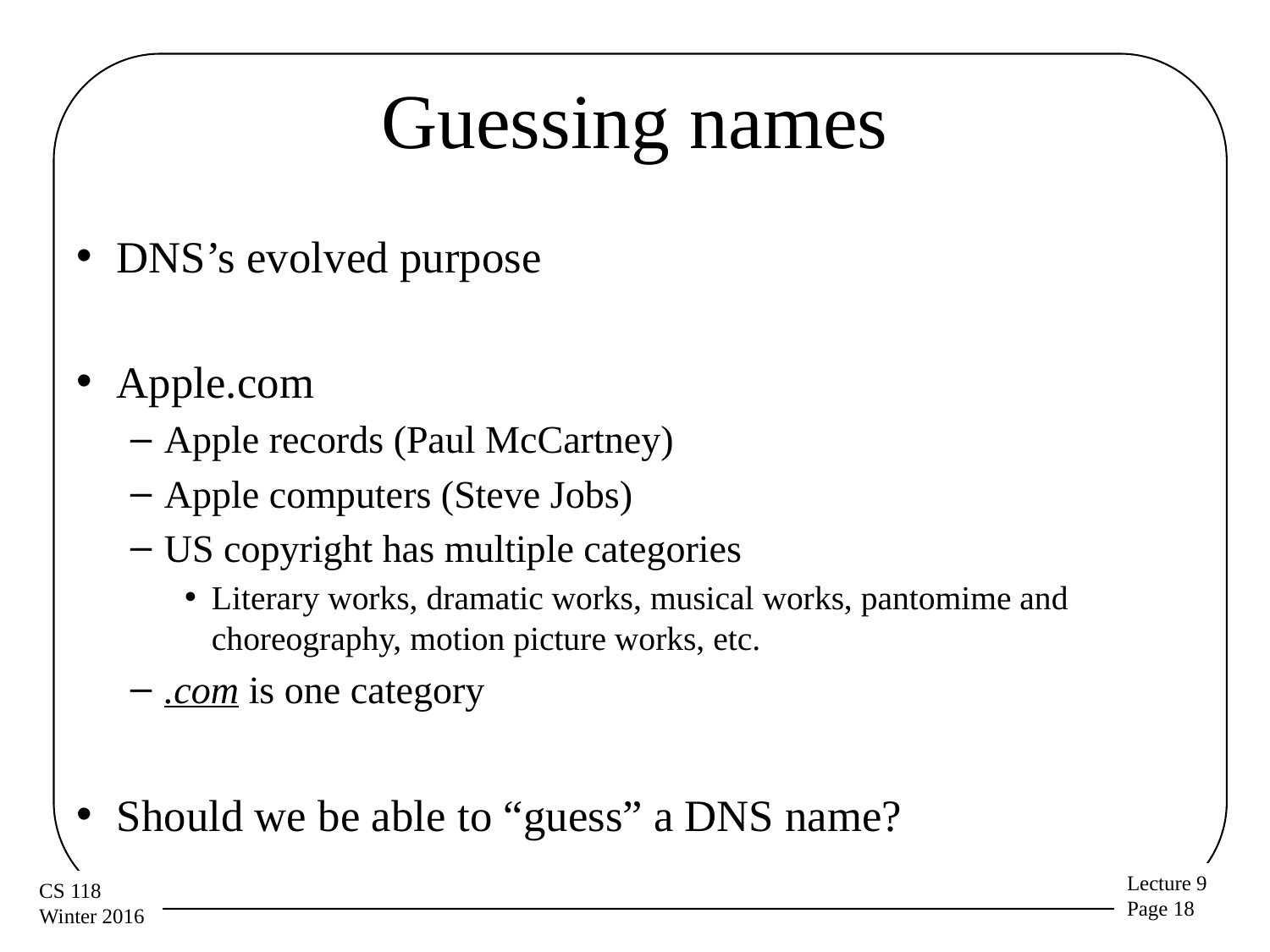

# Guessing names
DNS’s evolved purpose

Apple.com
Apple records (Paul McCartney)
Apple computers (Steve Jobs)
US copyright has multiple categories
Literary works, dramatic works, musical works, pantomime and choreography, motion picture works, etc.
.com is one category

Should we be able to “guess” a DNS name?